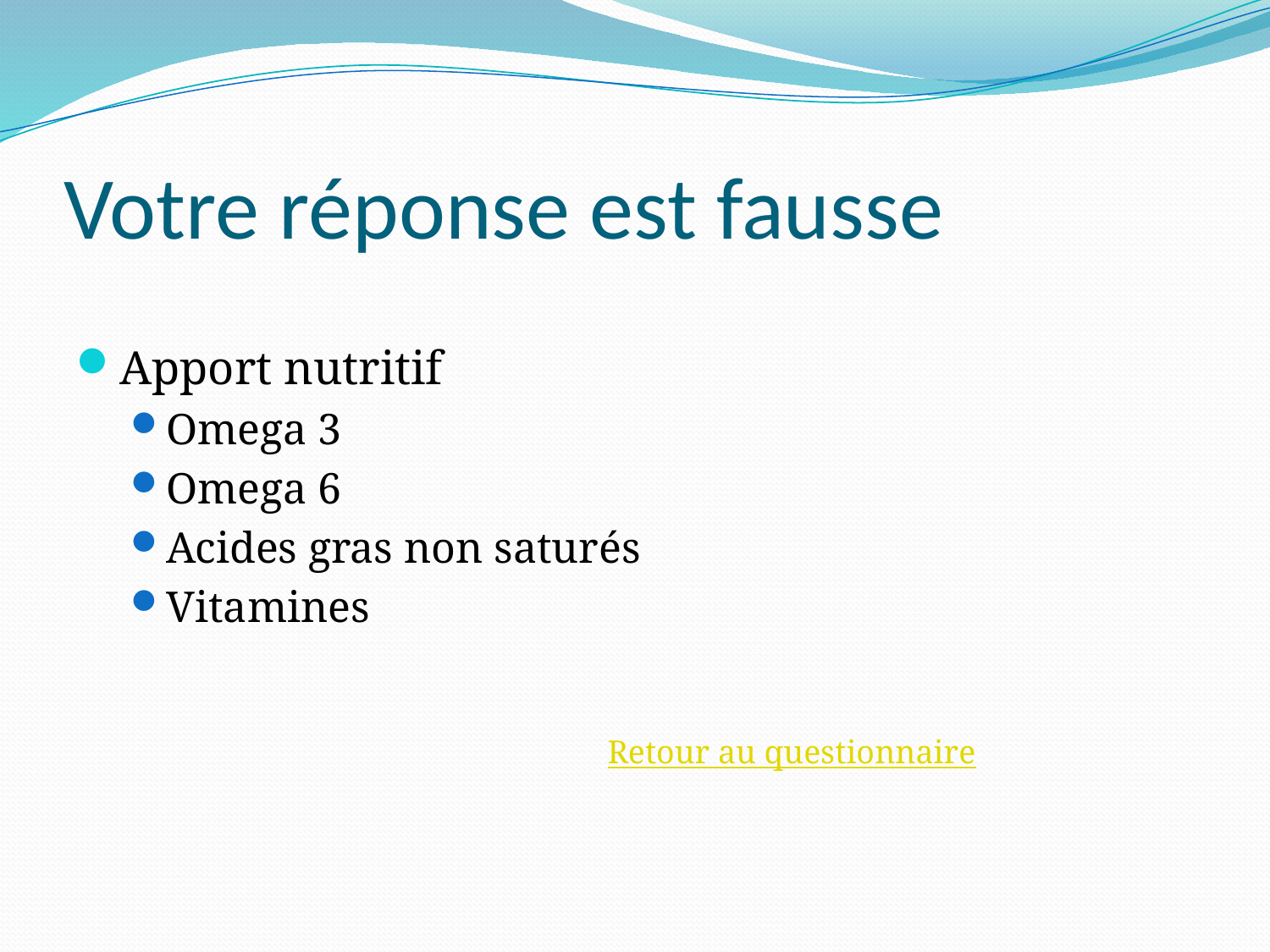

# Votre réponse est fausse

Apport nutritif
Omega 3
Omega 6
Acides gras non saturés
Vitamines

Retour au questionnaire